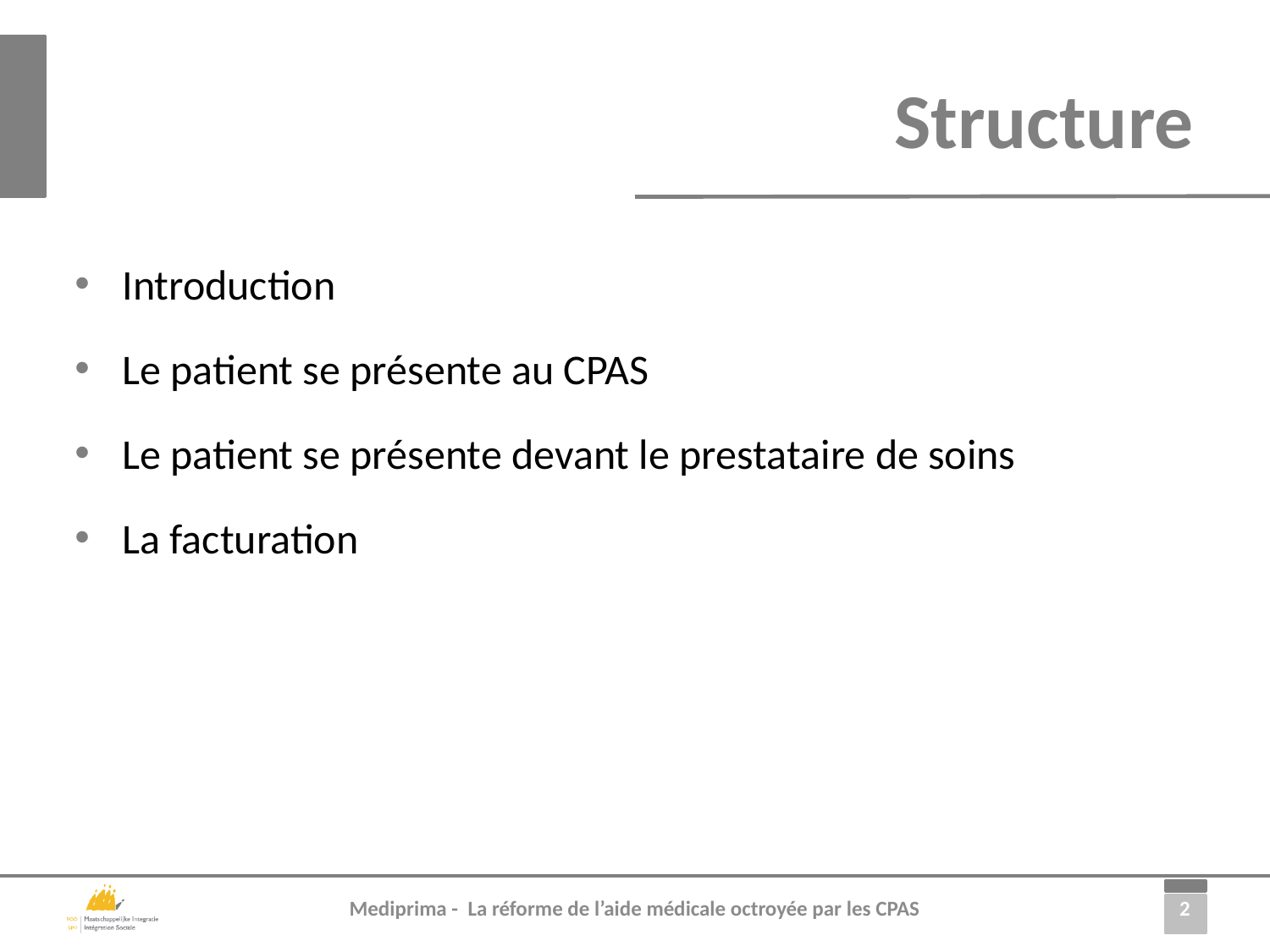

Structure
Introduction
Le patient se présente au CPAS
Le patient se présente devant le prestataire de soins
La facturation